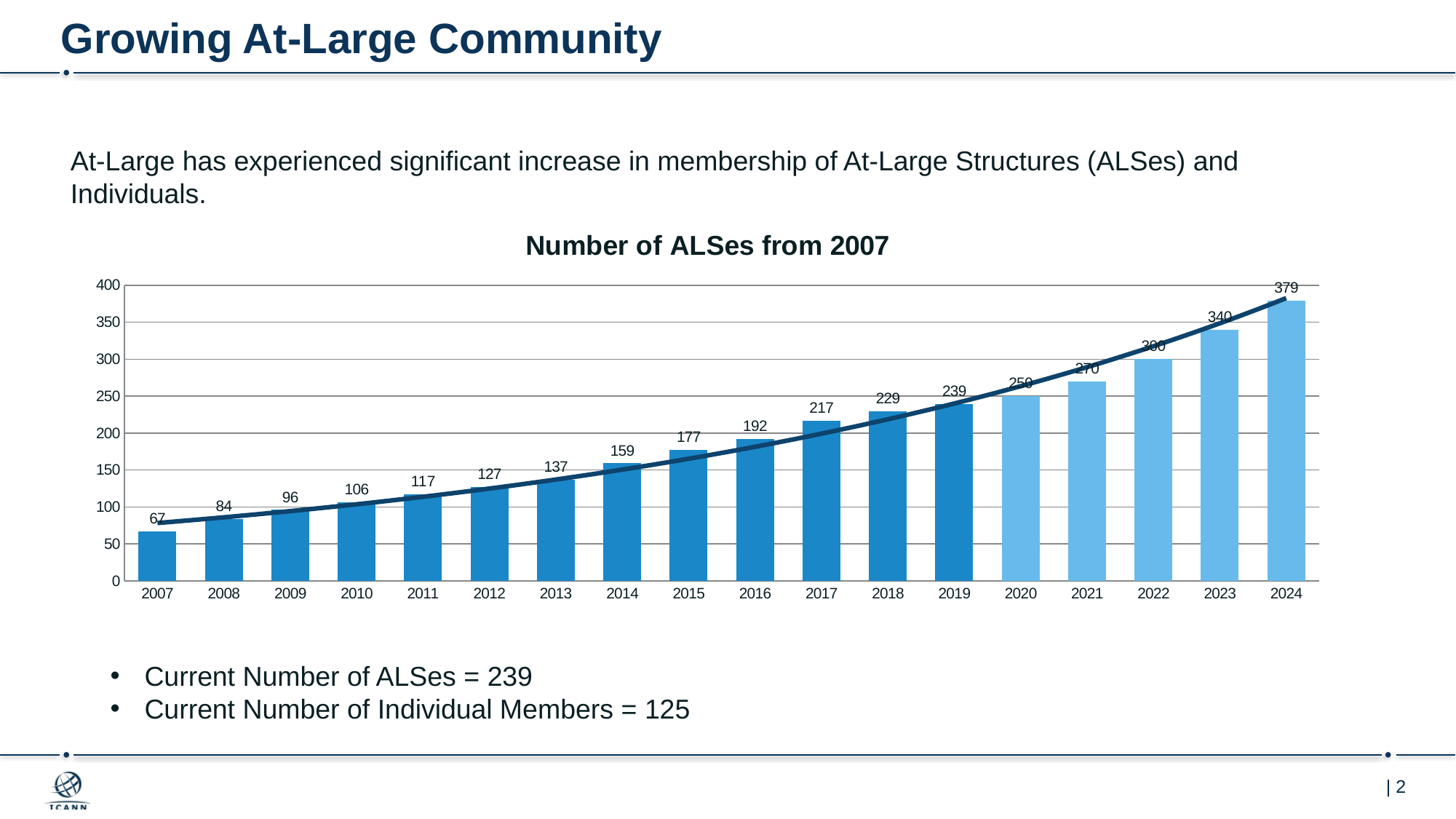

# Growing At-Large Community
At-Large has experienced significant increase in membership of At-Large Structures (ALSes) and Individuals.

### Chart: Number of ALSes from 2007

| Category |  |
|---|---|
| 2007 | 67.0 |
| 2008 | 84.0 |
| 2009 | 96.0 |
| 2010 | 106.0 |
| 2011 | 117.0 |
| 2012 | 127.0 |
| 2013 | 137.0 |
| 2014 | 159.0 |
| 2015 | 177.0 |
| 2016 | 192.0 |
| 2017 | 217.0 |
| 2018 | 229.0 |
| 2019 | 239.0 |
| 2020 | 250.0 |
| 2021 | 270.0 |
| 2022 | 300.0 |
| 2023 | 340.0 |
| 2024 | 379.0 |
Current Number of ALSes = 239
Current Number of Individual Members = 125